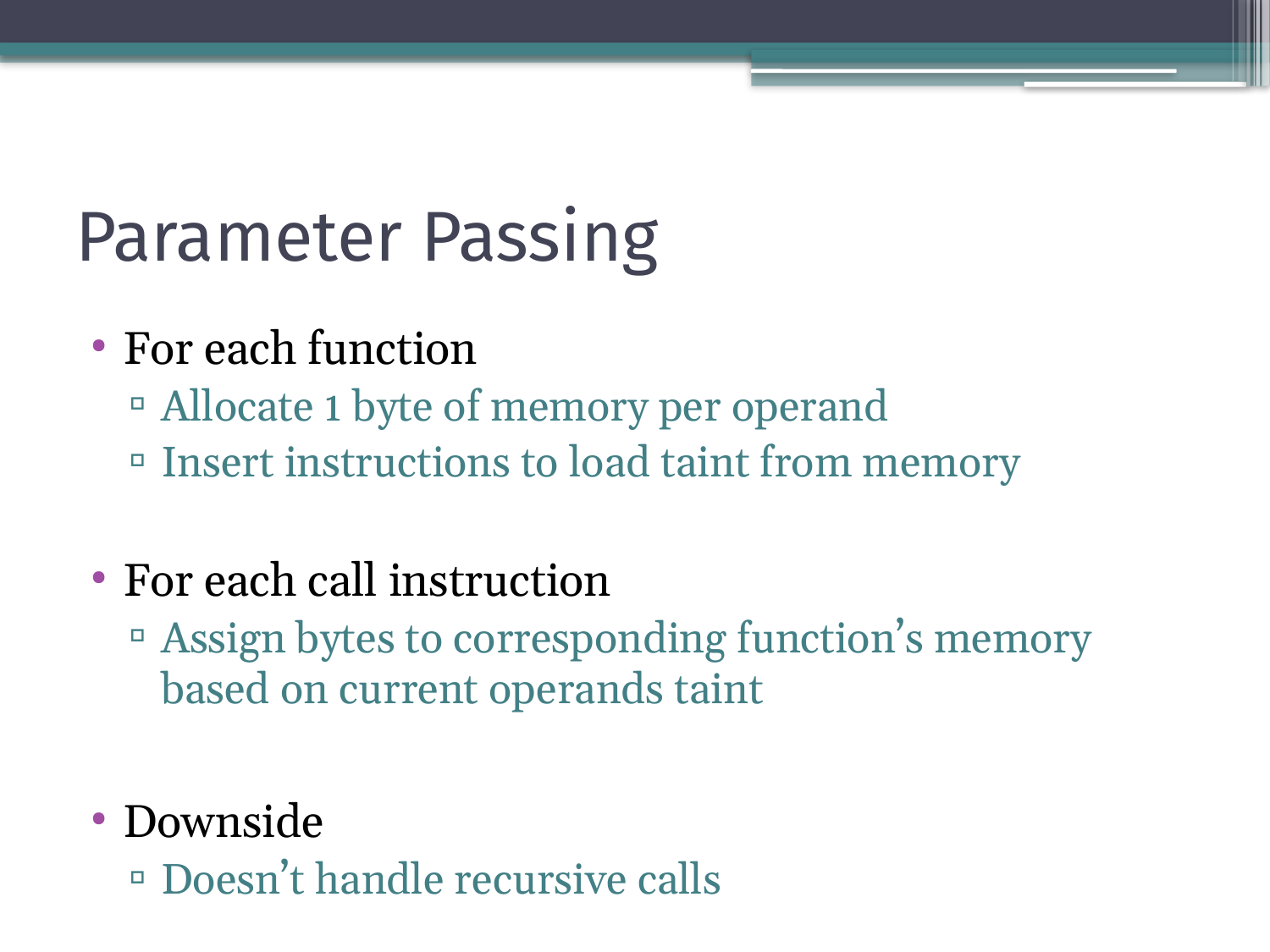

# Parameter Passing
For each function
Allocate 1 byte of memory per operand
Insert instructions to load taint from memory

For each call instruction
Assign bytes to corresponding function’s memory based on current operands taint

Downside
Doesn’t handle recursive calls